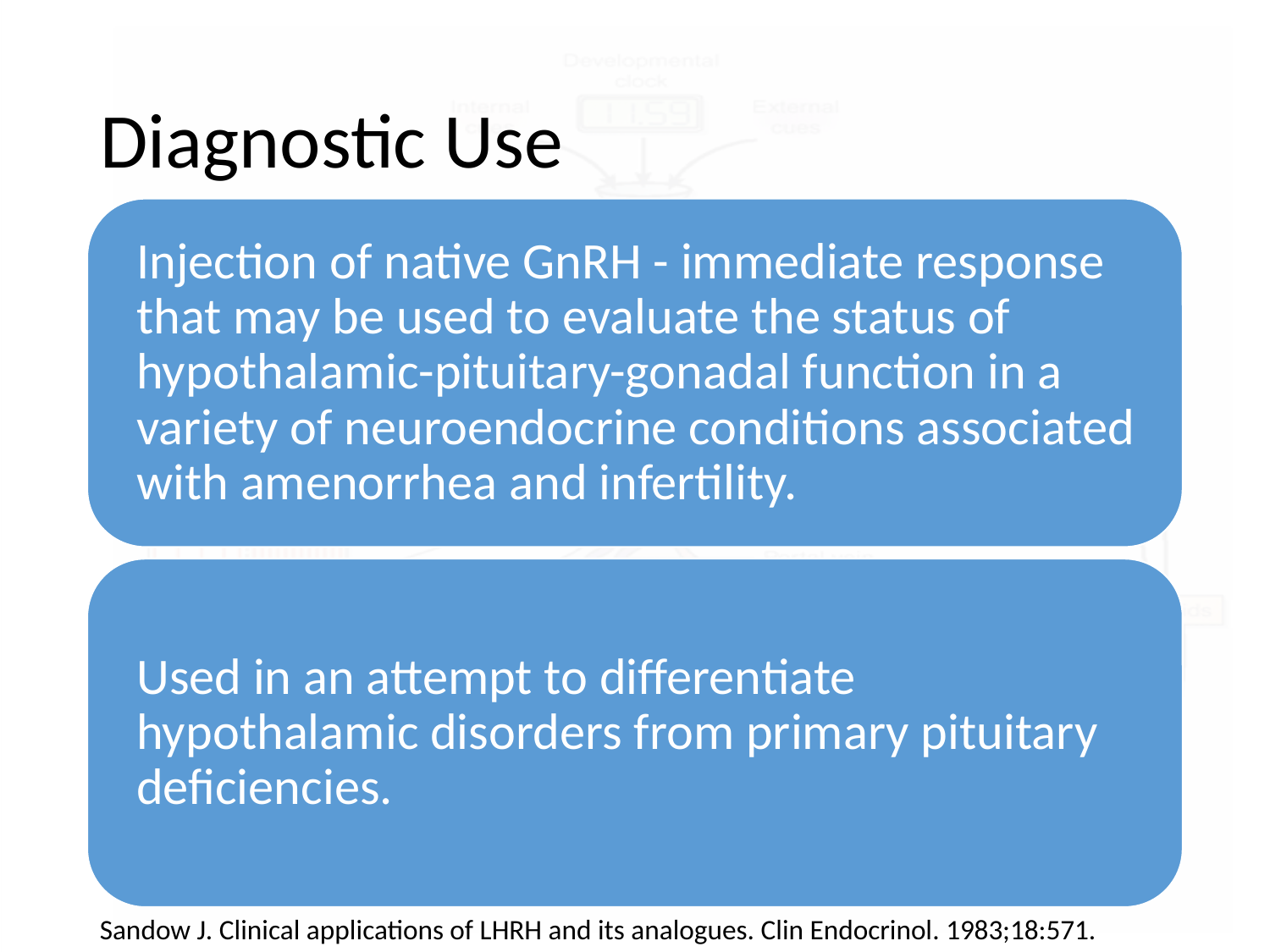

# Diagnostic Use
Injection of native GnRH - immediate response that may be used to evaluate the status of hypothalamic-pituitary-gonadal function in a variety of neuroendocrine conditions associated with amenorrhea and infertility.
Used in an attempt to differentiate hypothalamic disorders from primary pituitary deficiencies.
Sandow J. Clinical applications of LHRH and its analogues. Clin Endocrinol. 1983;18:571.